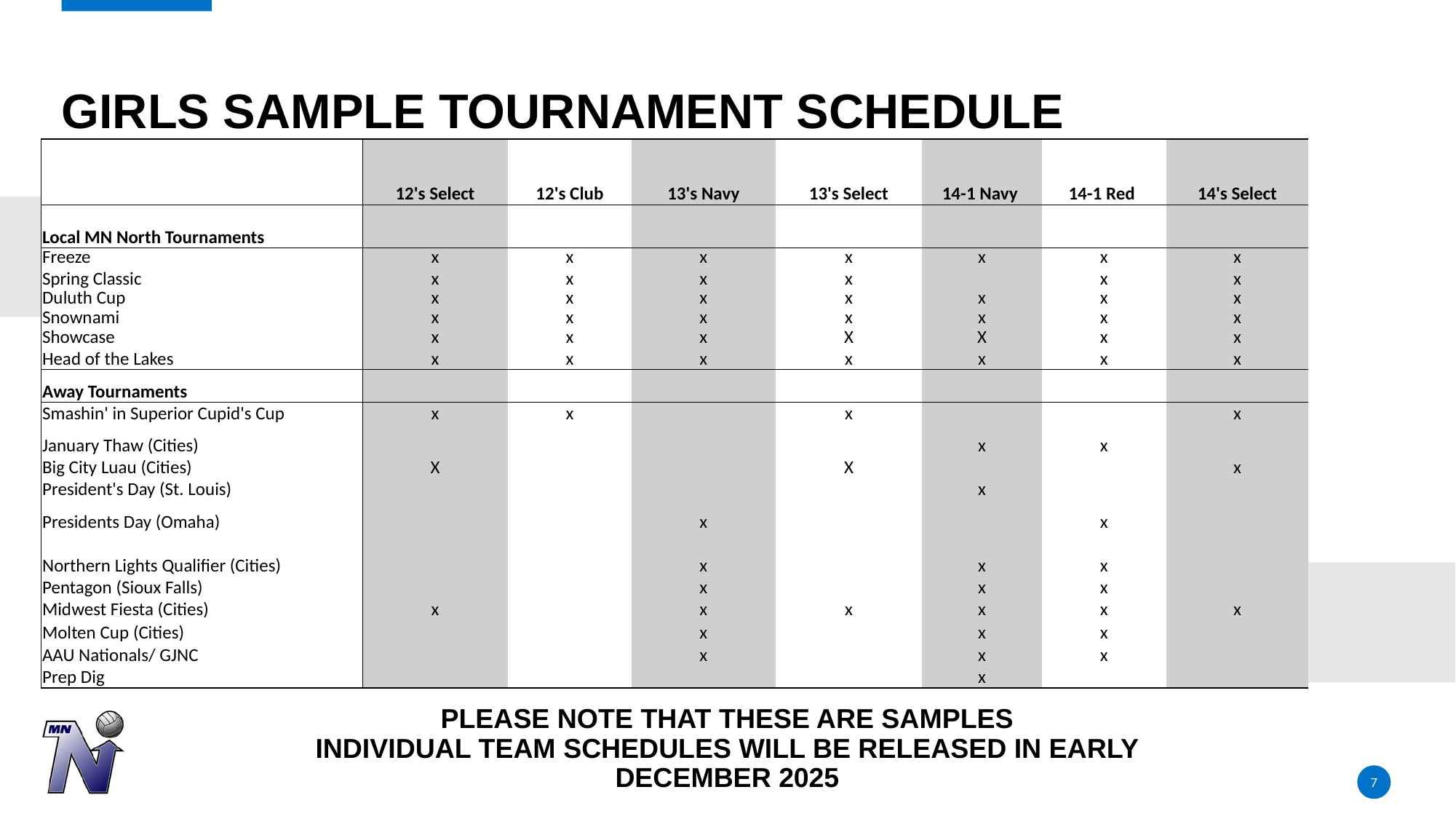

# GIRLS Sample Tournament schedule
|  | 12's Select | 12's Club | 13's Navy | 13's Select | 14-1 Navy | 14-1 Red | 14's Select |
| --- | --- | --- | --- | --- | --- | --- | --- |
| Local MN North Tournaments |  |  |  |  |  |  |  |
| Freeze | x | x | x | x | x | x | x |
| Spring Classic | x | x | x | x |  | x | x |
| Duluth Cup | x | x | x | x | x | x | x |
| Snownami | x | x | x | x | x | x | x |
| Showcase | x | x | x | X | X | x | x |
| Head of the Lakes | x | x | x | x | x | x | x |
| Away Tournaments |  |  |  |  |  |  |  |
| Smashin' in Superior Cupid's Cup | x | x |  | x |  |  | x |
| January Thaw (Cities) |  |  |  |  | x | x |  |
| Big City Luau (Cities) | X |  |  | X |  |  | x |
| President's Day (St. Louis) |  |  |  |  | x |  |  |
| Presidents Day (Omaha) |  |  | x |  |  | x |  |
| Northern Lights Qualifier (Cities) |  |  | x |  | x | x |  |
| Pentagon (Sioux Falls) |  |  | x |  | x | x |  |
| Midwest Fiesta (Cities) | x |  | x | x | x | x | x |
| Molten Cup (Cities) |  |  | x |  | x | x |  |
| AAU Nationals/ GJNC |  |  | x |  | x | x |  |
| Prep Dig |  |  |  |  | x |  |  |
Please Note that these are samples
Individual team schedules will be released in early December 2025
7